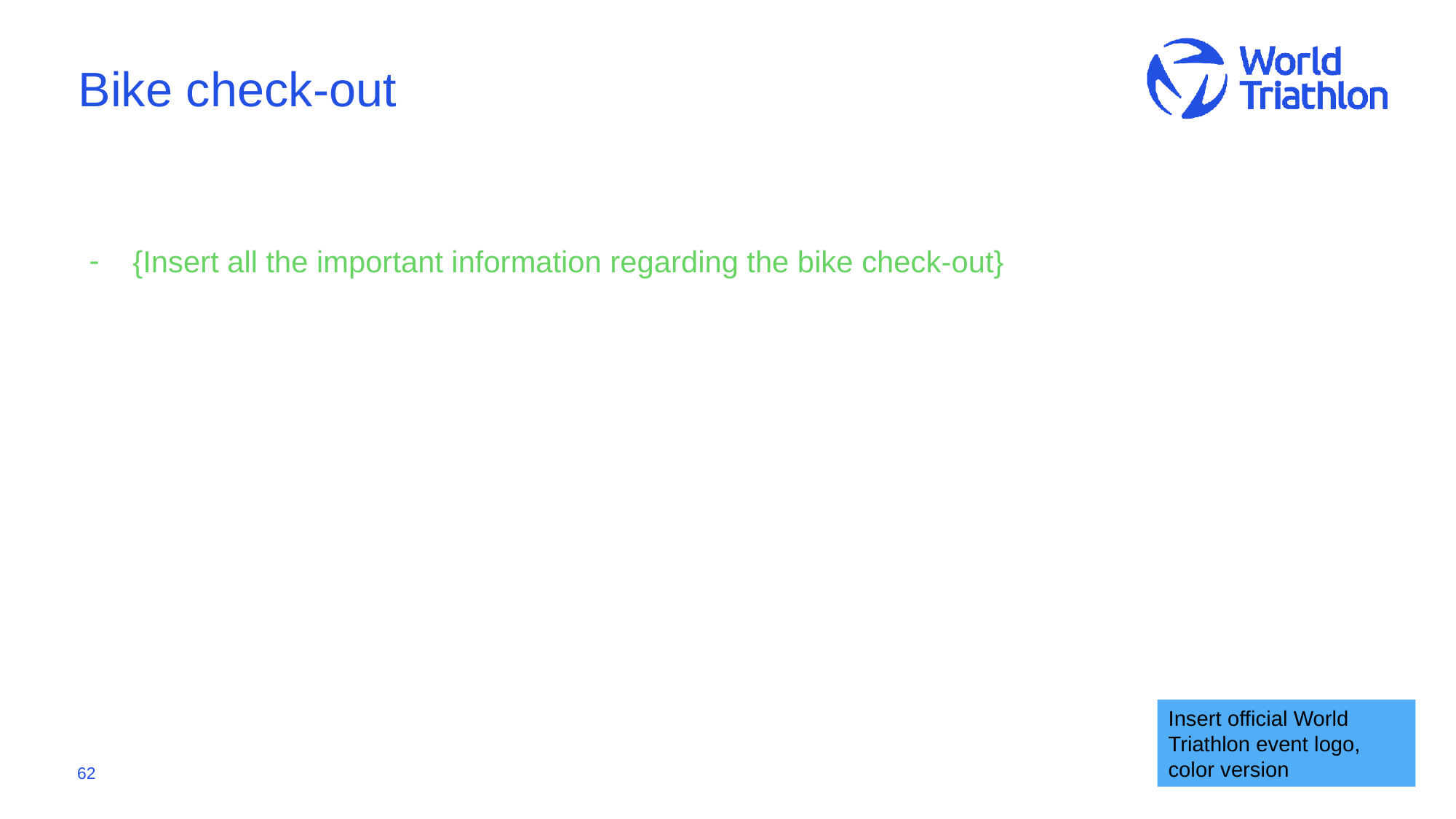

# Bike check-out
{Insert all the important information regarding the bike check-out}
Insert official World Triathlon event logo,
color version
62